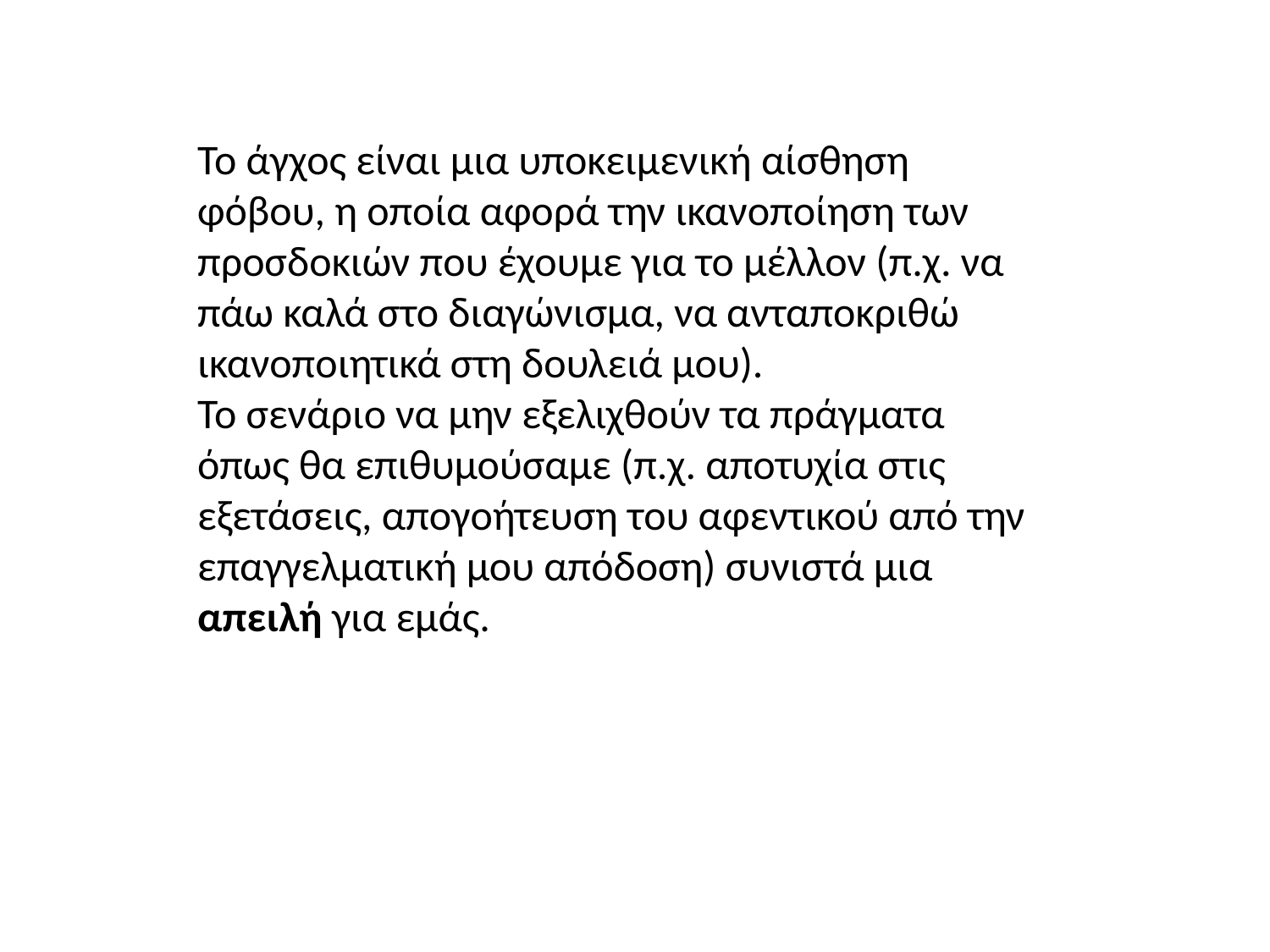

Το άγχος είναι μια υποκειμενική αίσθηση φόβου, η οποία αφορά την ικανοποίηση των προσδοκιών που έχουμε για το μέλλον (π.χ. να πάω καλά στο διαγώνισμα, να ανταποκριθώ ικανοποιητικά στη δουλειά μου).
Το σενάριο να μην εξελιχθούν τα πράγματα όπως θα επιθυμούσαμε (π.χ. αποτυχία στις εξετάσεις, απογοήτευση του αφεντικού από την επαγγελματική μου απόδοση) συνιστά μια απειλή για εμάς.